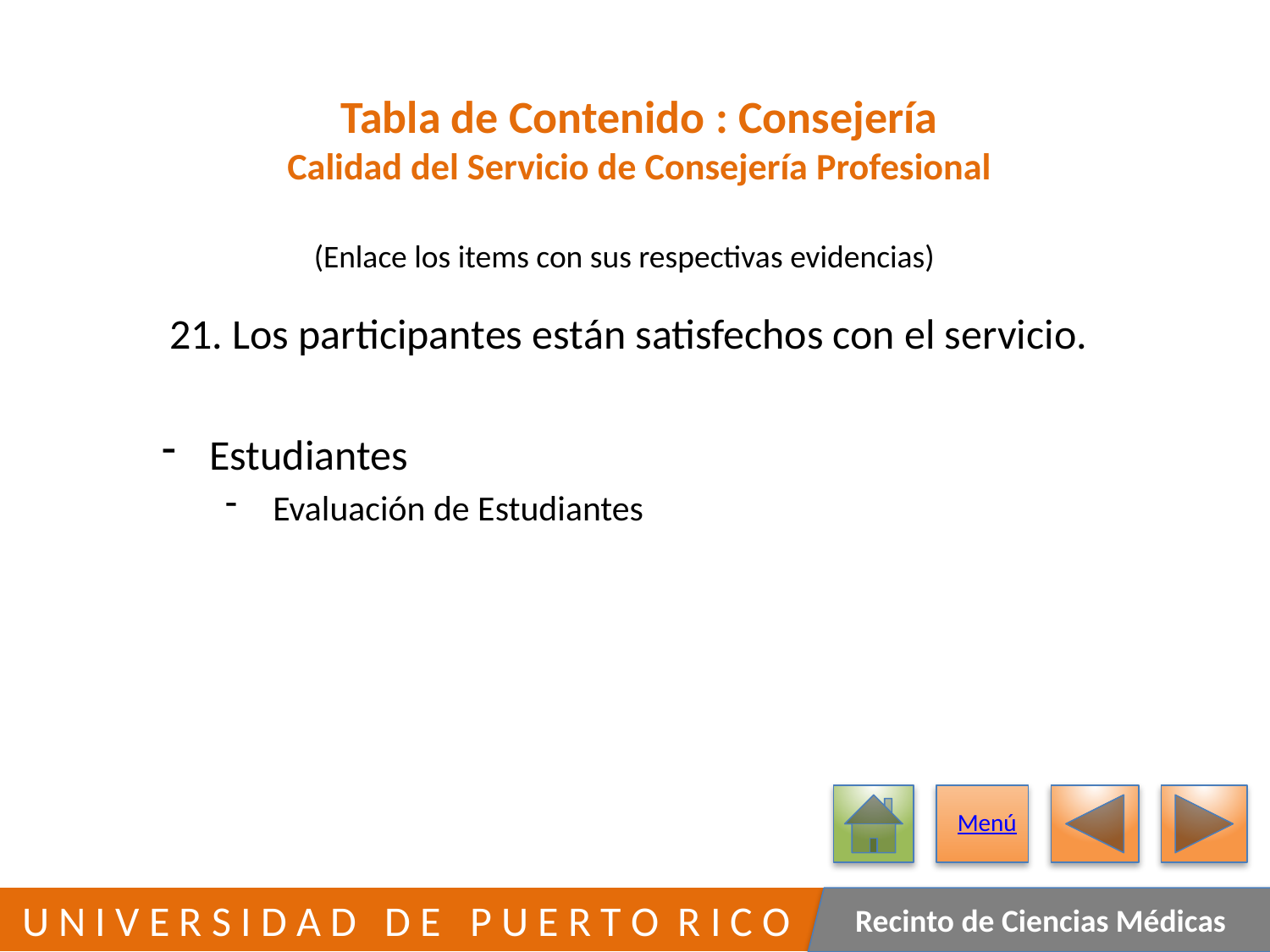

# Tabla de Contenido : Consejería Calidad del Servicio de Consejería Profesional
(Enlace los items con sus respectivas evidencias)
	21. Los participantes están satisfechos con el servicio.

Estudiantes
Evaluación de Estudiantes

Menú

217
 U N I V E R S I D A D   D E   P U E R T O  R I C O

Recinto de Ciencias Médicas